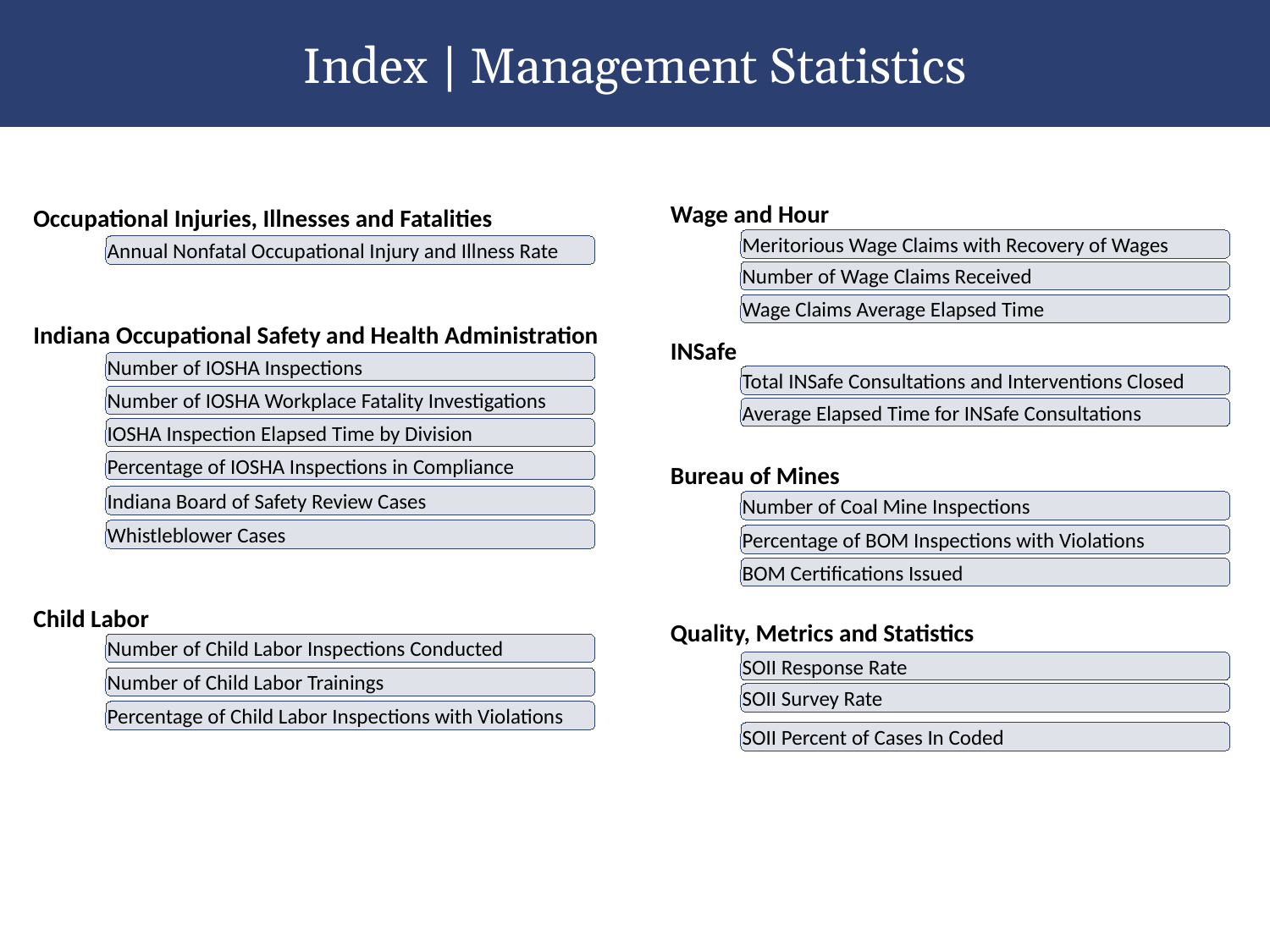

Index | Management Statistics
Wage and Hour
Occupational Injuries, Illnesses and Fatalities
Meritorious Wage Claims with Recovery of Wages
Annual Nonfatal Occupational Injury and Illness Rate
Number of Wage Claims Received
Wage Claims Average Elapsed Time
Indiana Occupational Safety and Health Administration
INSafe
Number of IOSHA Inspections
Total INSafe Consultations and Interventions Closed
Number of IOSHA Workplace Fatality Investigations
Average Elapsed Time for INSafe Consultations
IOSHA Inspection Elapsed Time by Division
Percentage of IOSHA Inspections in Compliance
Bureau of Mines
Indiana Board of Safety Review Cases
Number of Coal Mine Inspections
Whistleblower Cases
Percentage of BOM Inspections with Violations
BOM Certifications Issued
Child Labor
Quality, Metrics and Statistics
Number of Child Labor Inspections Conducted
SOII Response Rate
Number of Child Labor Trainings
SOII Survey Rate
Percentage of Child Labor Inspections with Violations
SOII Percent of Cases In Coded